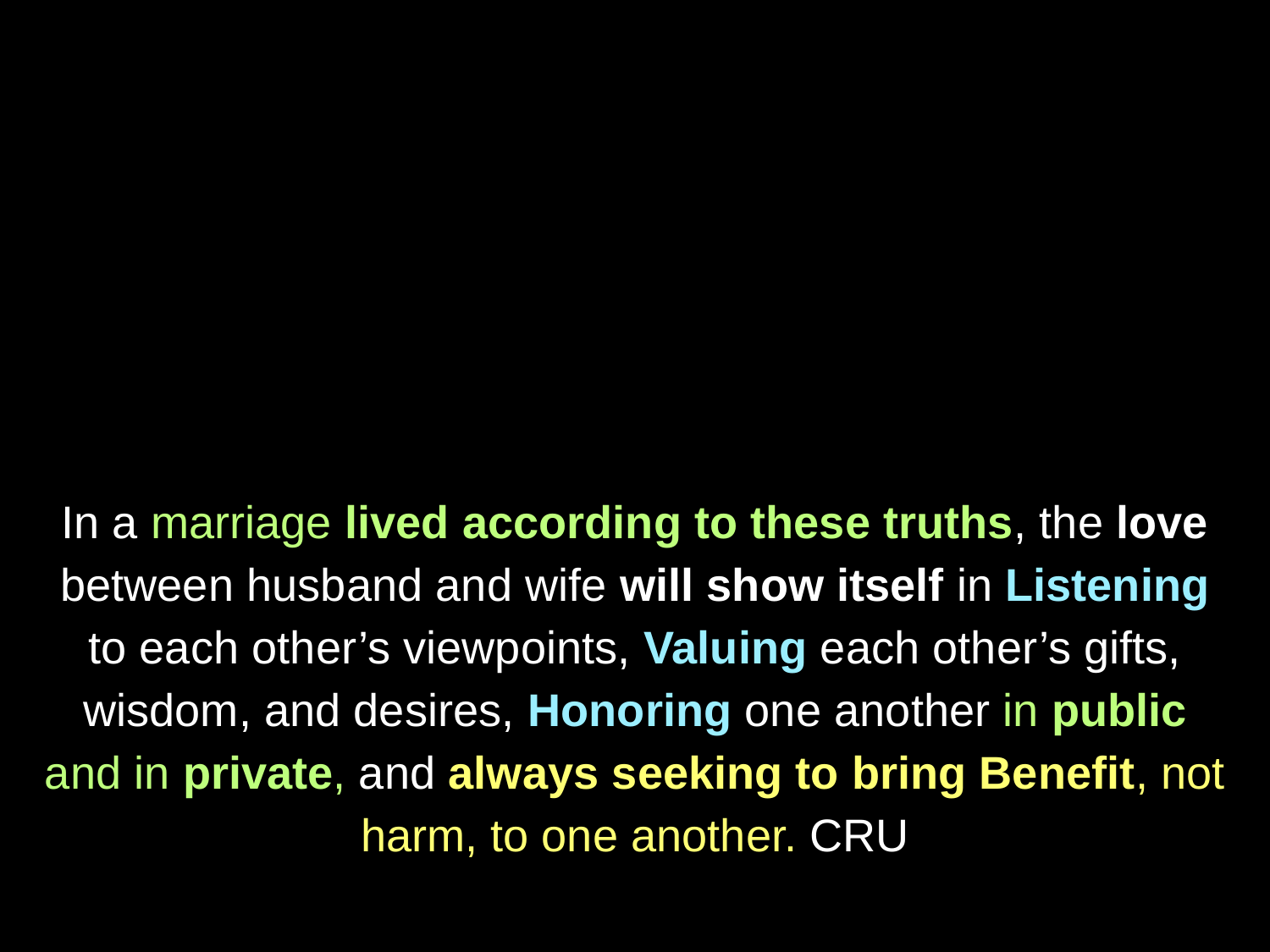

In a marriage lived according to these truths, the love between husband and wife will show itself in Listening to each other’s viewpoints, Valuing each other’s gifts, wisdom, and desires, Honoring one another in public and in private, and always seeking to bring Benefit, not harm, to one another.﻿ CRU